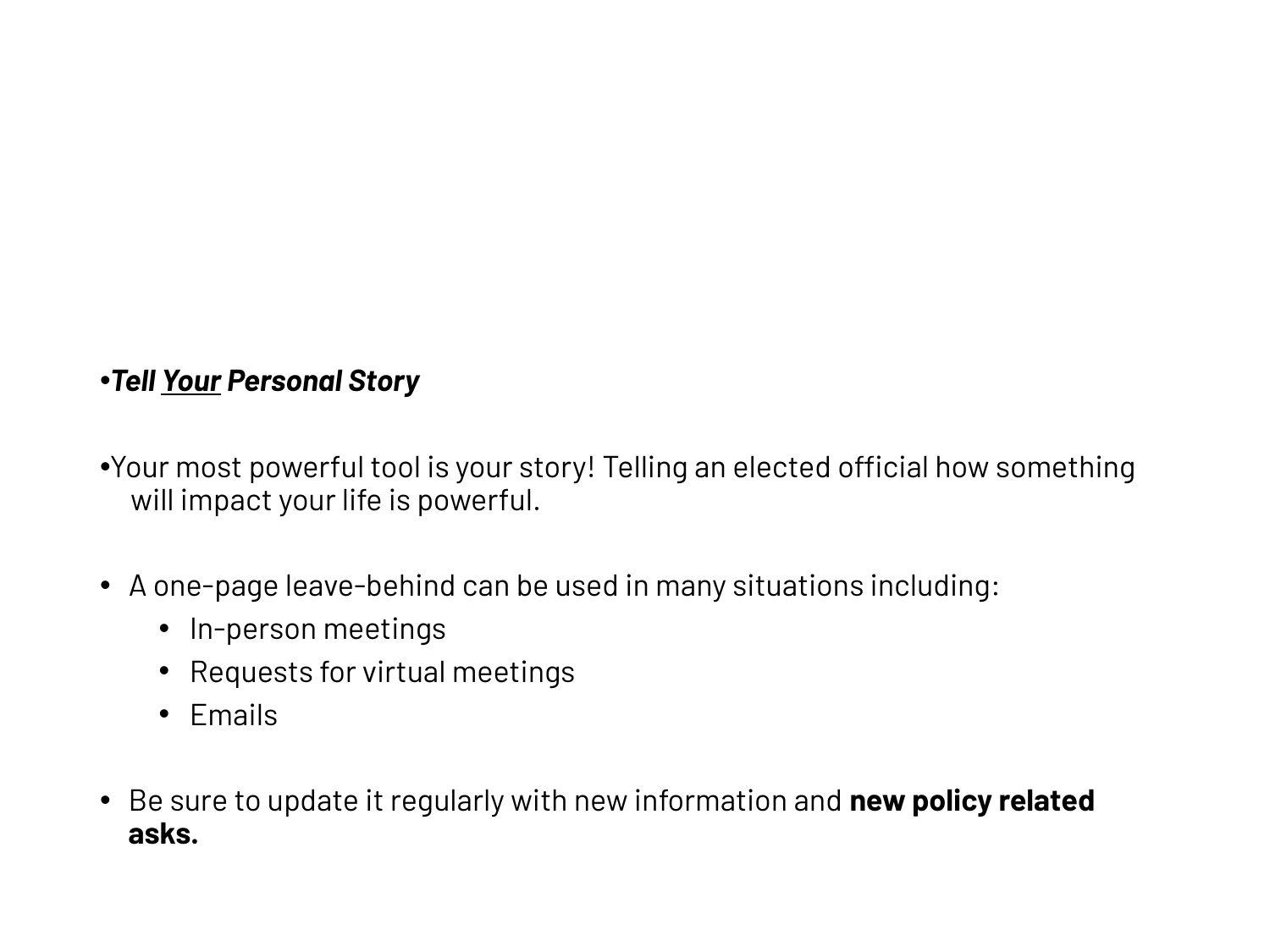

# Tell Your Story: One-Pagers
Tell Your Personal Story

Your most powerful tool is your story! Telling an elected official how something  will impact your life is powerful.

A one-page leave-behind can be used in many situations including:
In-person meetings
Requests for virtual meetings
Emails

Be sure to update it regularly with new information and new policy related asks.